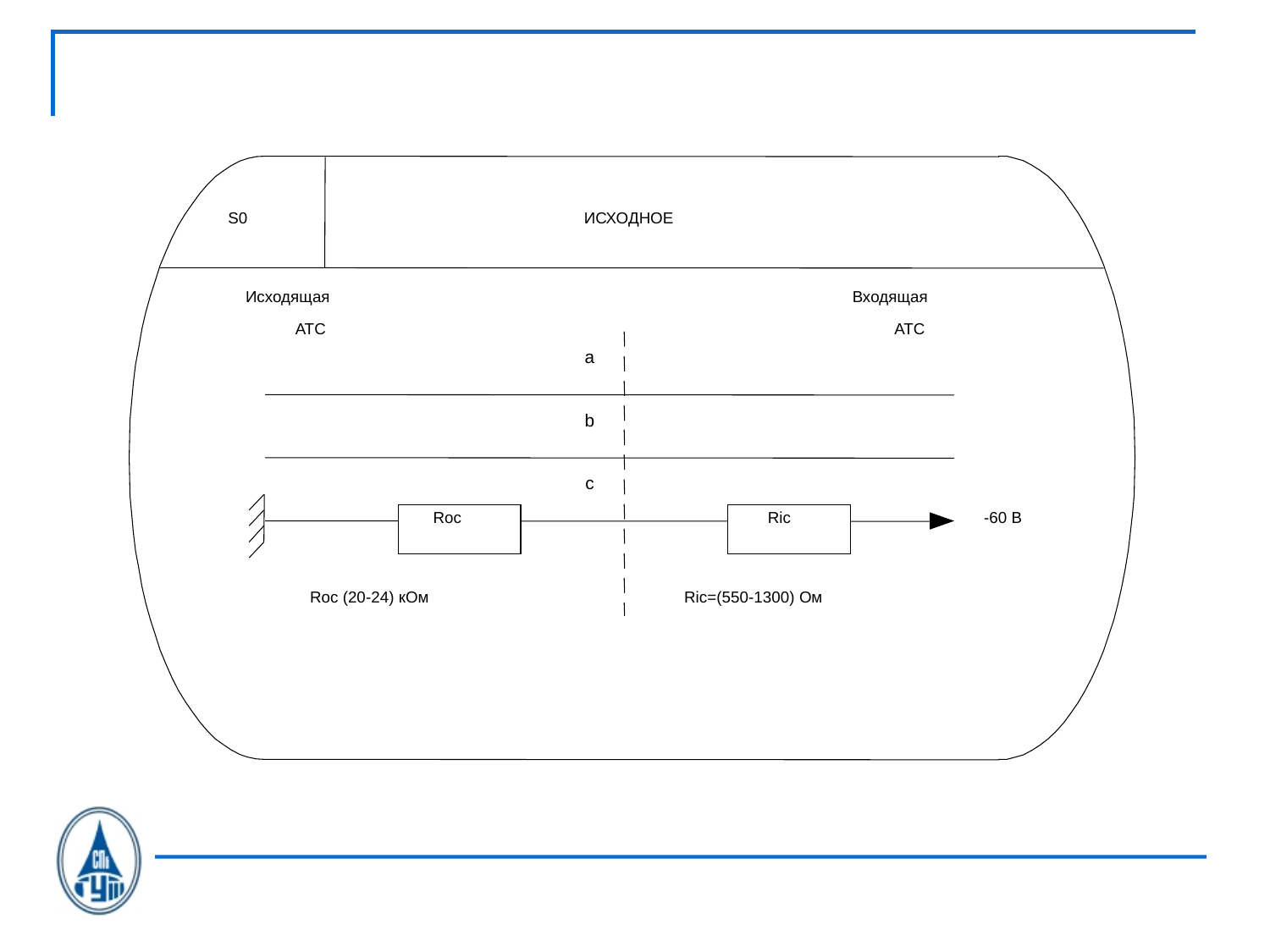

S0
ИСХОДНОЕ

Исходящая
Входящая
АТС
АТС

а

b

c

Roc
Ric
-60 В

Roc (20-24) кОм
Ric=(550-1300) Ом